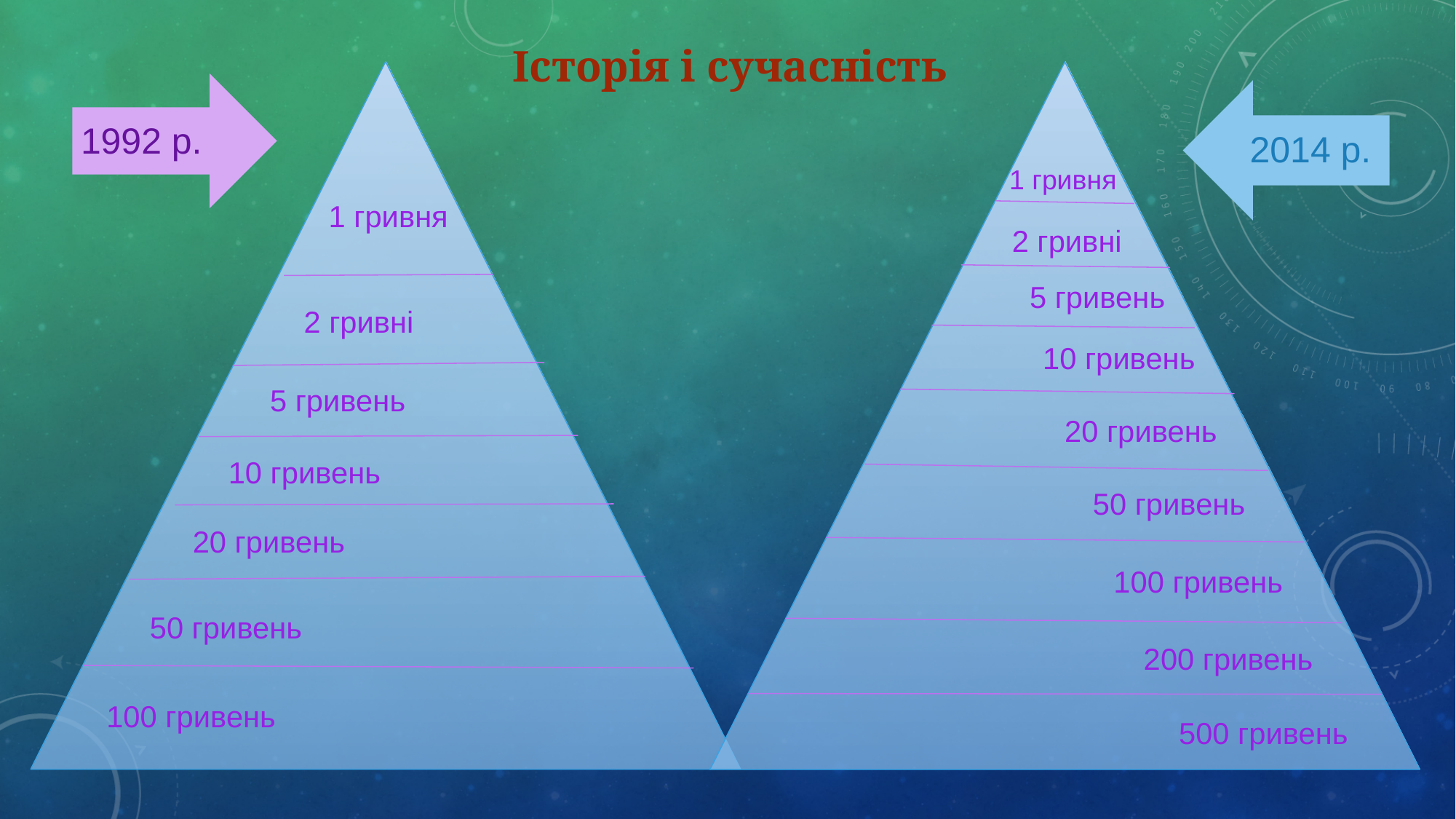

Історія і сучасність

1992 р.
2014 р.
1 гривня
1 гривня
2 гривні
5 гривень
2 гривні
10 гривень
5 гривень
20 гривень
10 гривень
50 гривень
20 гривень
100 гривень
50 гривень
200 гривень
100 гривень
500 гривень